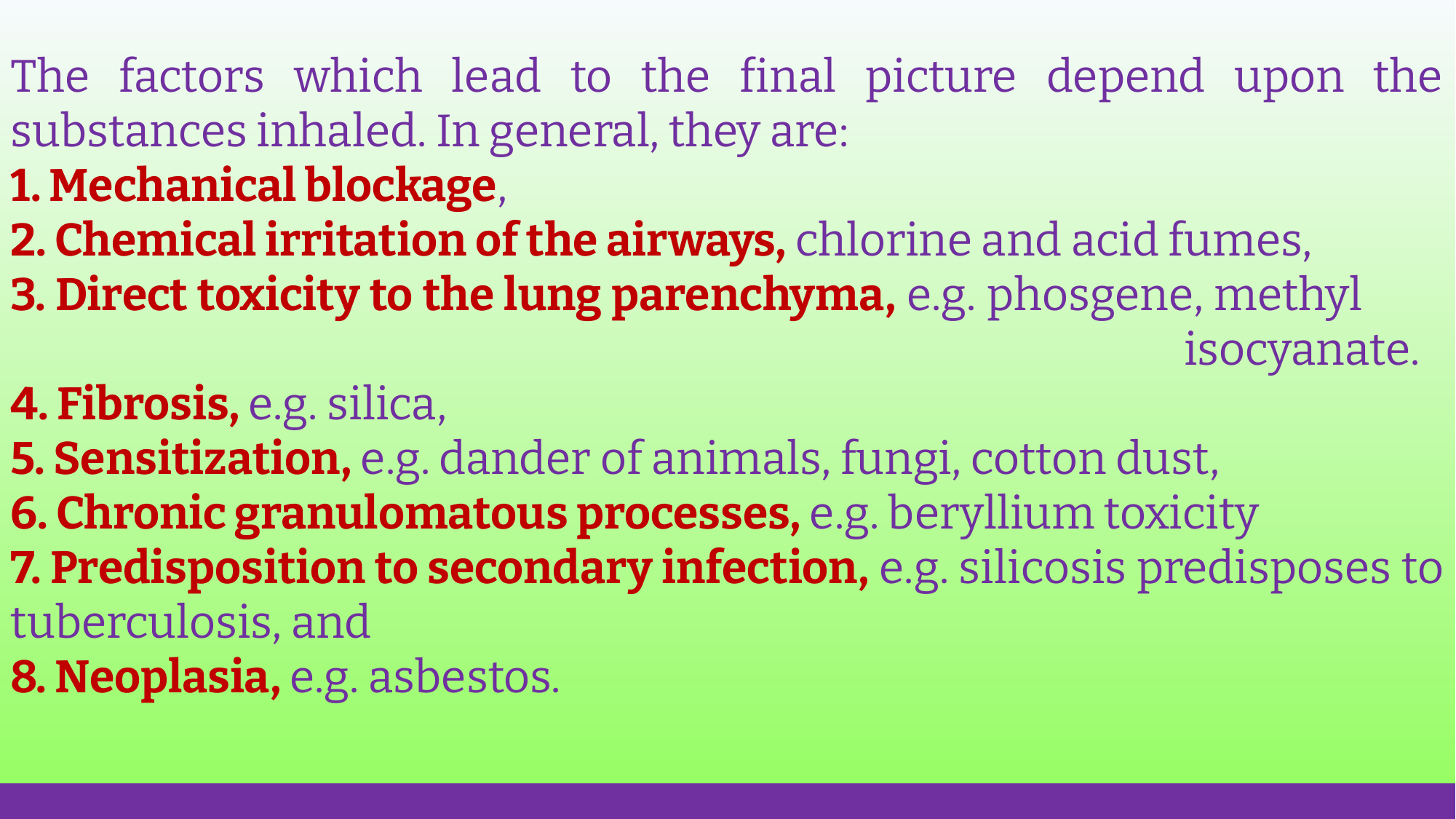

The factors which lead to the final picture depend upon the substances inhaled. In general, they are:
1. Mechanical blockage,
2. Chemical irritation of the airways, chlorine and acid fumes,
3. Direct toxicity to the lung parenchyma, e.g. phosgene, methyl 											         isocyanate.
4. Fibrosis, e.g. silica,
5. Sensitization, e.g. dander of animals, fungi, cotton dust,
6. Chronic granulomatous processes, e.g. beryllium toxicity
7. Predisposition to secondary infection, e.g. silicosis predisposes to tuberculosis, and
8. Neoplasia, e.g. asbestos.